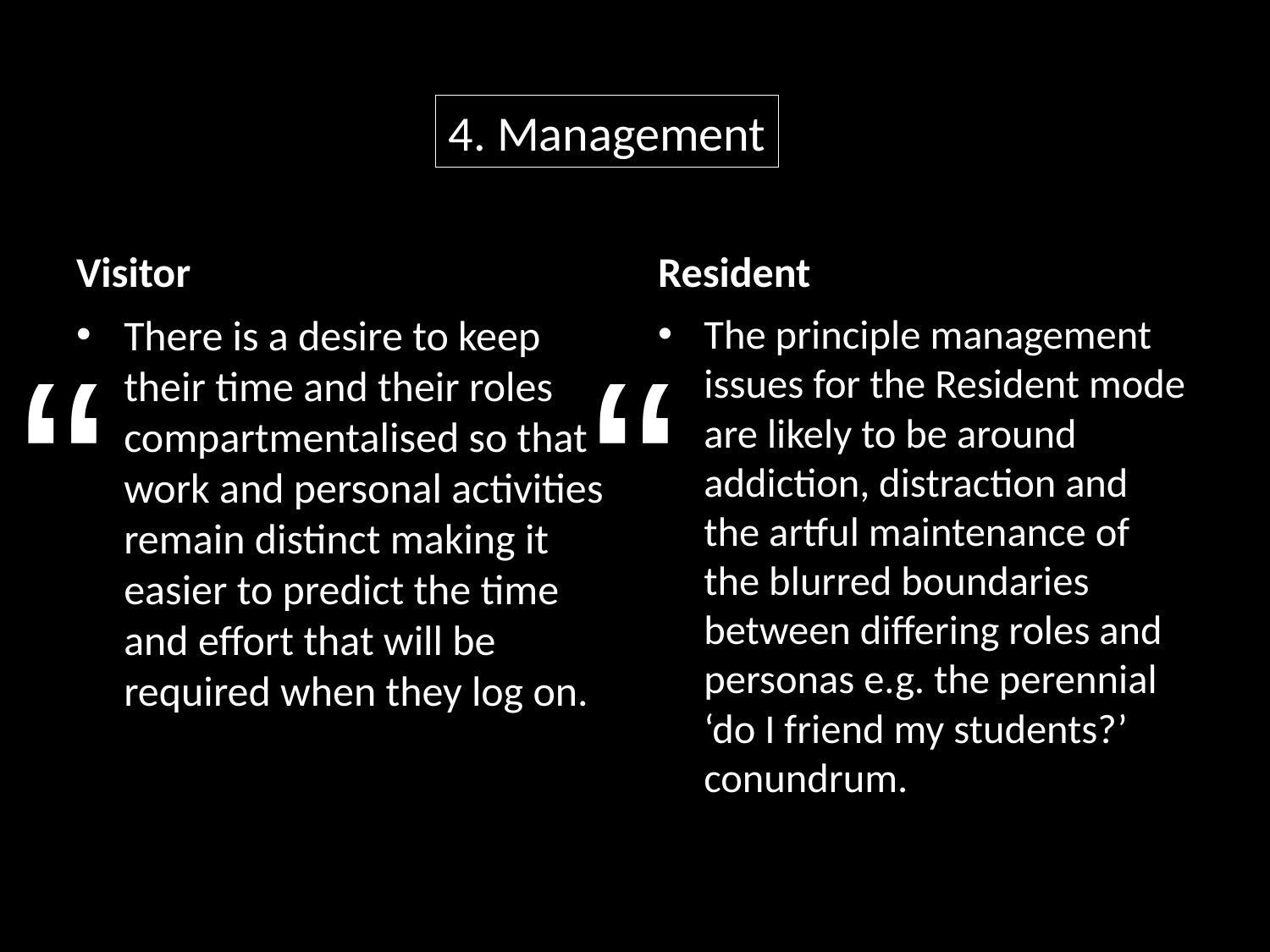

4. Management
Visitor
Resident
“
“
There is a desire to keep their time and their roles compartmentalised so that work and personal activities remain distinct making it easier to predict the time and effort that will be required when they log on.
The principle management issues for the Resident mode are likely to be around addiction, distraction and the artful maintenance of the blurred boundaries between differing roles and personas e.g. the perennial ‘do I friend my students?’ conundrum.